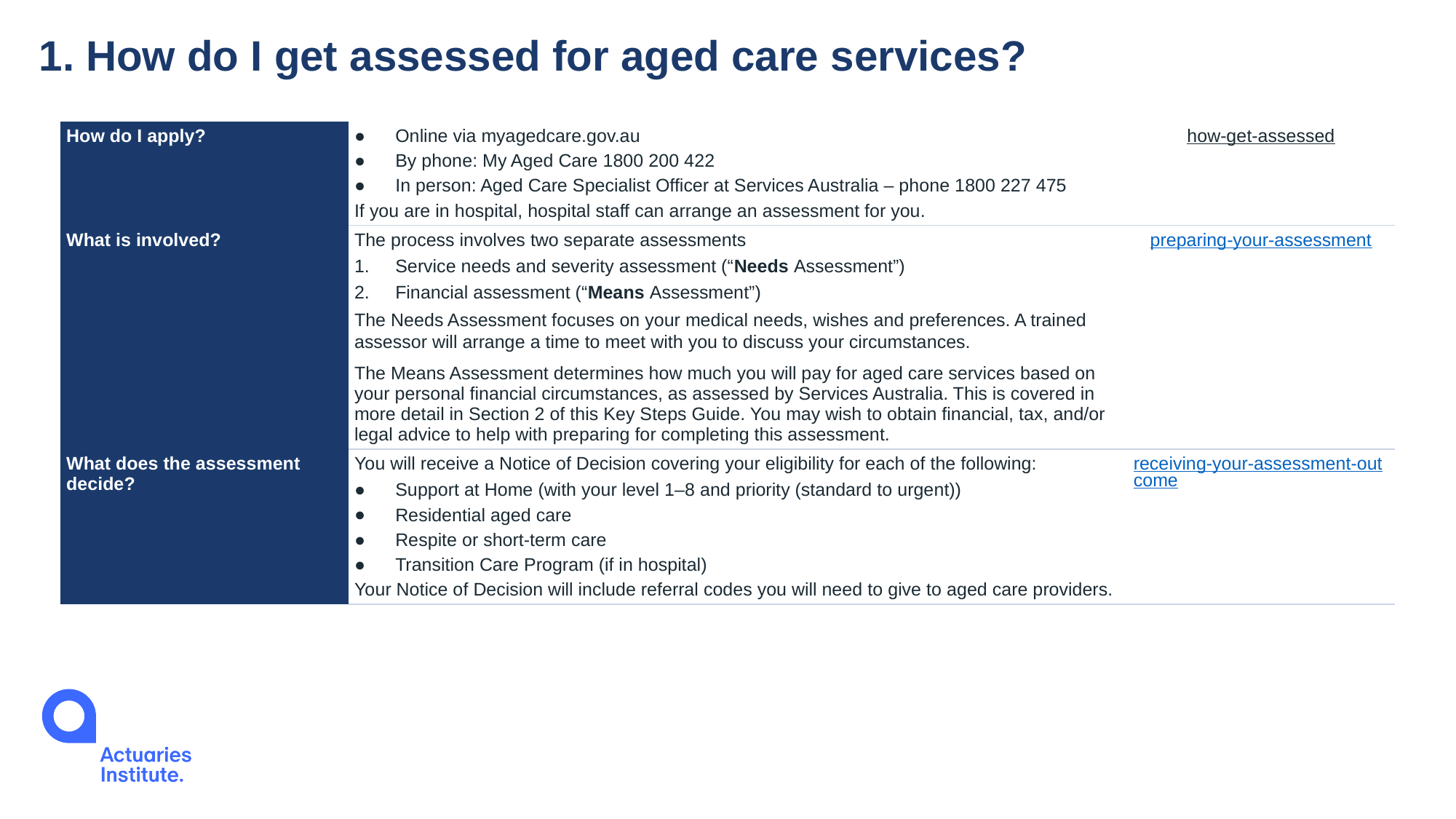

# 1. How do I get assessed for aged care services?
| How do I apply? | Online via myagedcare.gov.au By phone: My Aged Care 1800 200 422 In person: Aged Care Specialist Officer at Services Australia – phone 1800 227 475 If you are in hospital, hospital staff can arrange an assessment for you. | how-get-assessed |
| --- | --- | --- |
| What is involved? | The process involves two separate assessments Service needs and severity assessment (“Needs Assessment”) Financial assessment (“Means Assessment”) The Needs Assessment focuses on your medical needs, wishes and preferences. A trained assessor will arrange a time to meet with you to discuss your circumstances. The Means Assessment determines how much you will pay for aged care services based on your personal financial circumstances, as assessed by Services Australia. This is covered in more detail in Section 2 of this Key Steps Guide. You may wish to obtain financial, tax, and/or legal advice to help with preparing for completing this assessment. | preparing-your-assessment |
| What does the assessment decide? | You will receive a Notice of Decision covering your eligibility for each of the following: Support at Home (with your level 1–8 and priority (standard to urgent)) Residential aged care Respite or short-term care Transition Care Program (if in hospital) Your Notice of Decision will include referral codes you will need to give to aged care providers. | receiving-your-assessment-outcome |